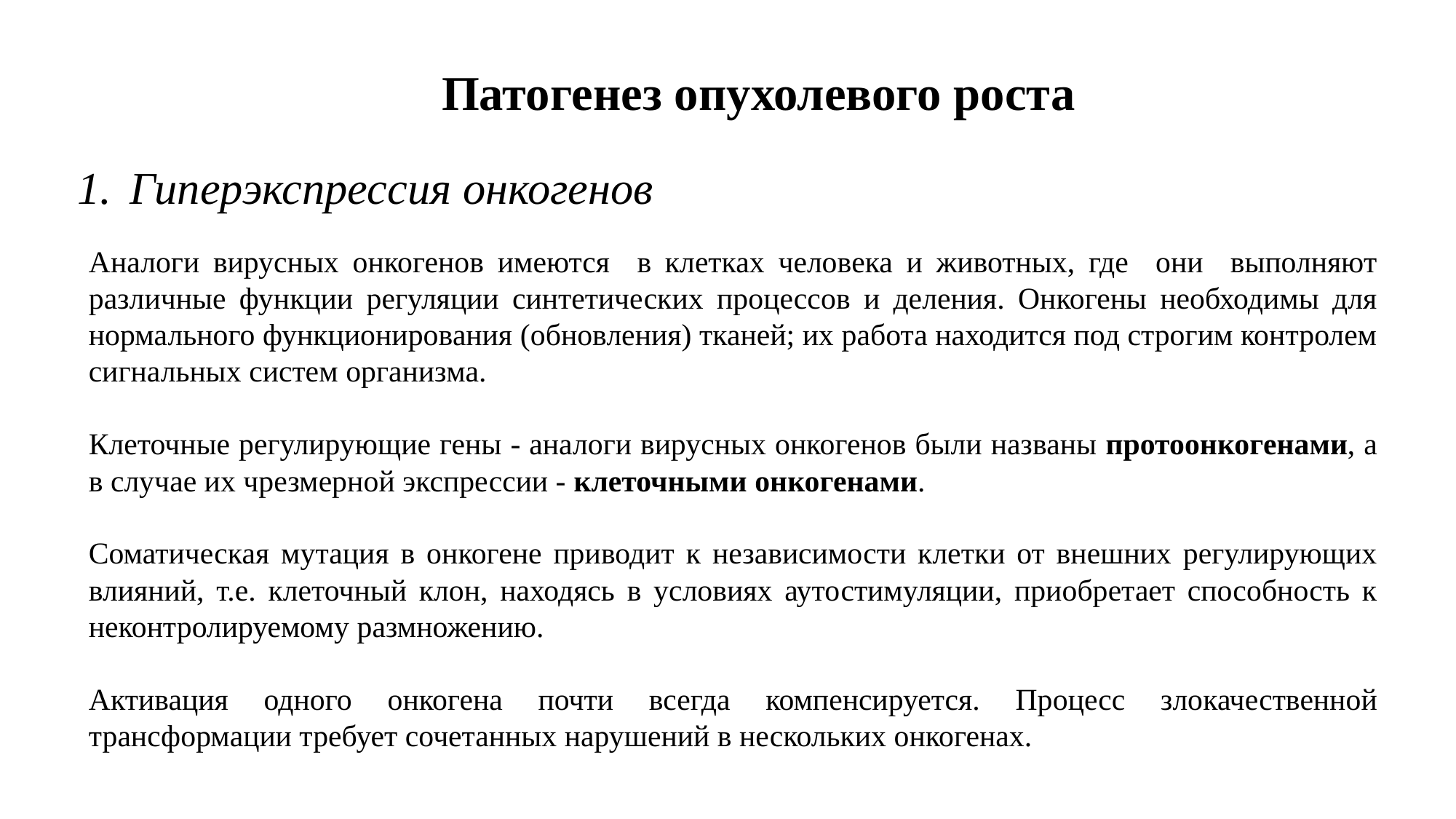

Патогенез опухолевого роста
 Гиперэкспрессия онкогенов
Аналоги вирусных онкогенов имеются  в клетках человека и животных, где  они  выполняют различные функции регуляции синтетических процессов и деления. Онкогены необходимы для нормального функционирования (обновления) тканей; их работа находится под строгим контролем сигнальных систем организма.

Клеточные регулирующие гены - аналоги вирусных онкогенов были названы протоонкогенами, а в случае их чрезмерной экспрессии - клеточными онкогенами.

Соматическая мутация в онкогене приводит к независимости клетки от внешних регулирующих влияний, т.е. клеточный клон, находясь в условиях аутостимуляции, приобретает способность к неконтролируемому размножению.

Активация одного онкогена почти всегда компенсируется. Процесс злокачественной трансформации требует сочетанных нарушений в нескольких онкогенах.